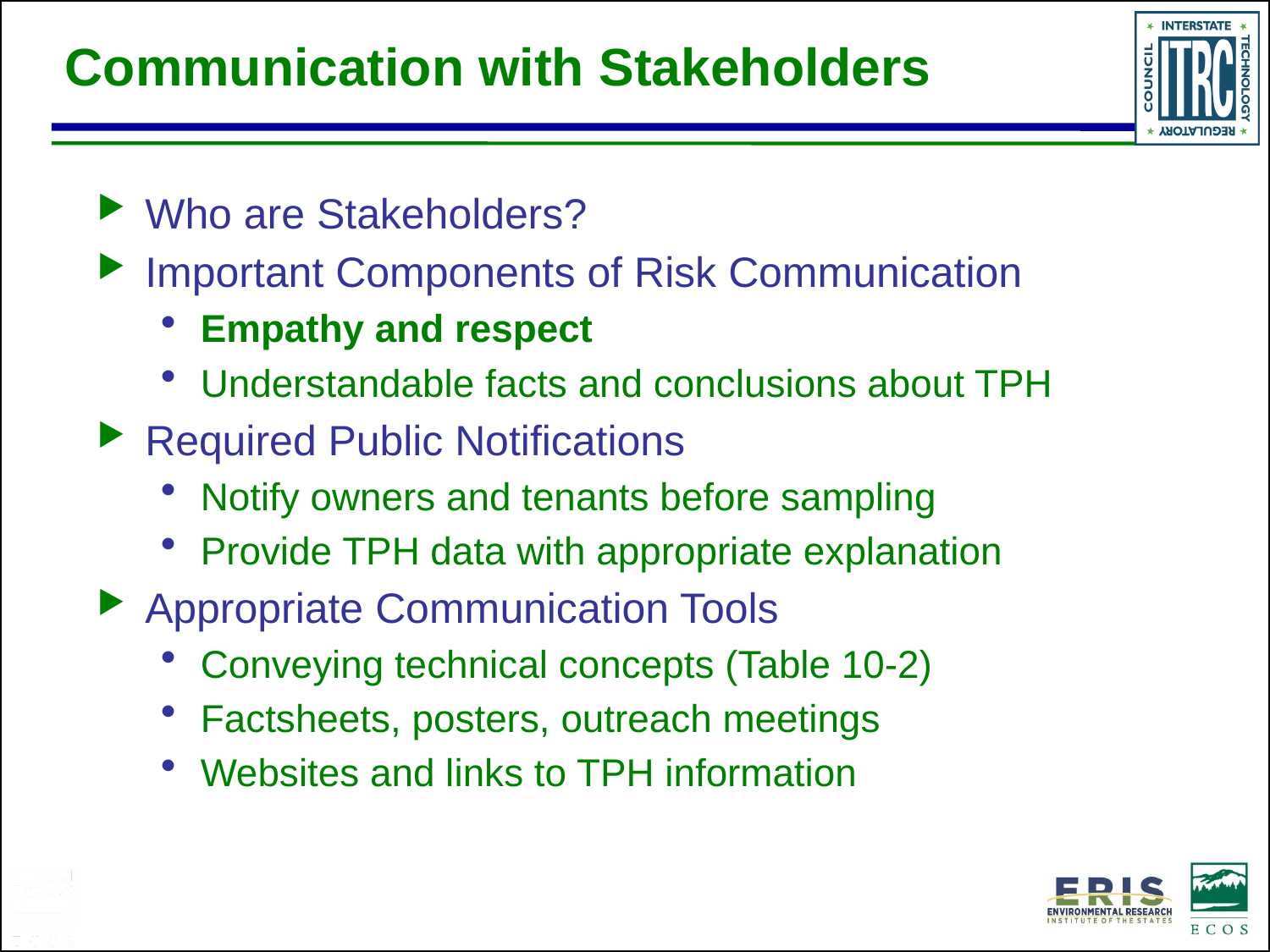

Communication with Stakeholders
Who are Stakeholders?
Important Components of Risk Communication
Empathy and respect
Understandable facts and conclusions about TPH
Required Public Notifications
Notify owners and tenants before sampling
Provide TPH data with appropriate explanation
Appropriate Communication Tools
Conveying technical concepts (Table 10-2)
Factsheets, posters, outreach meetings
Websites and links to TPH information